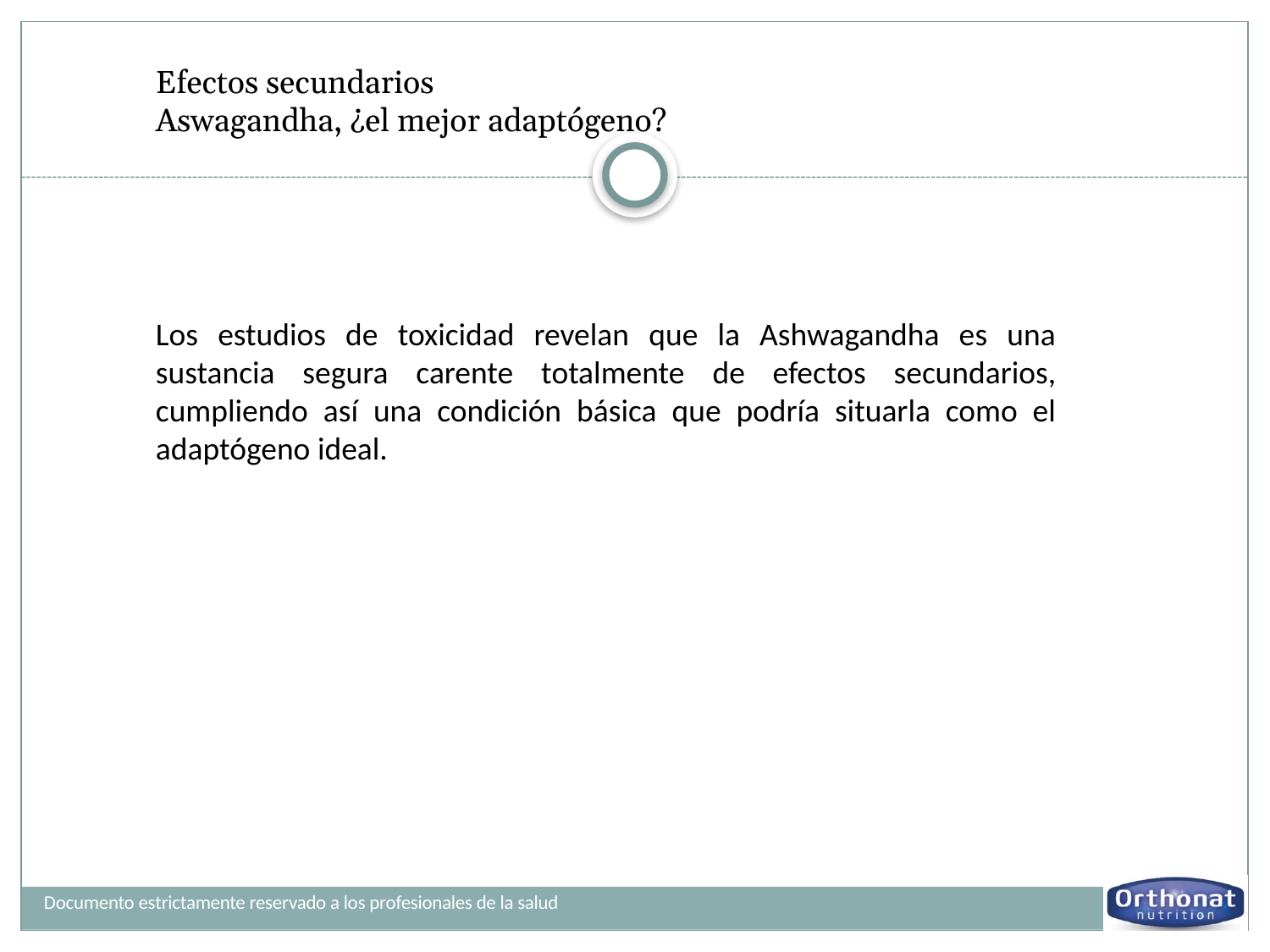

Efectos secundarios
Aswagandha, ¿el mejor adaptógeno?

Los estudios de toxicidad revelan que la Ashwagandha es una sustancia segura carente totalmente de efectos secundarios, cumpliendo así una condición básica que podría situarla como el adaptógeno ideal.
Documento estrictamente reservado a los profesionales de la salud